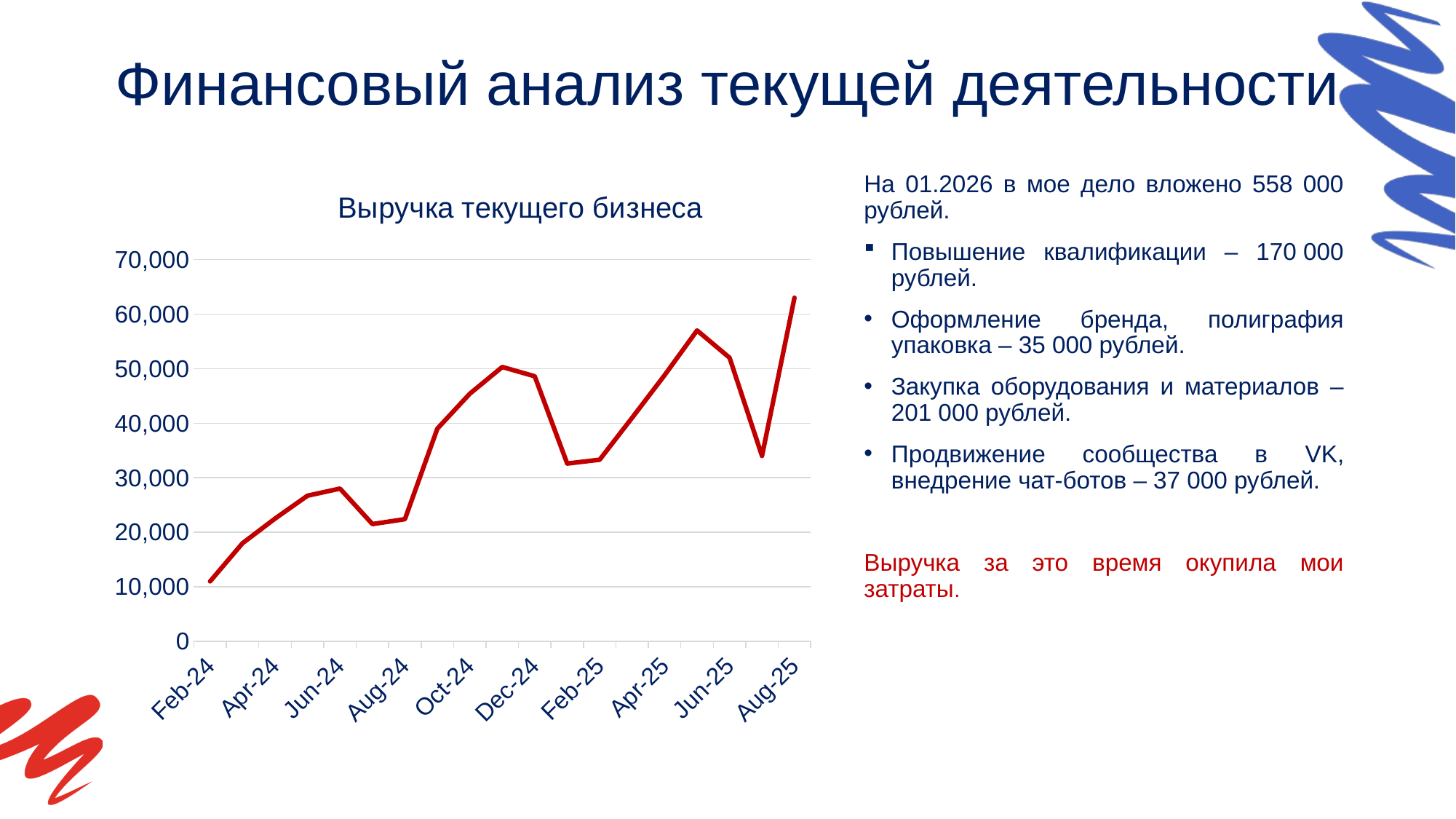

# Финансовый анализ текущей деятельности

[unsupported chart]

На 01.2026 в мое дело вложено 558 000 рублей.
Повышение квалификации – 170 000 рублей.
Оформление бренда, полиграфия упаковка – 35 000 рублей.
Закупка оборудования и материалов – 201 000 рублей.
Продвижение сообщества в VK, внедрение чат-ботов – 37 000 рублей.

Выручка за это время окупила мои затраты.